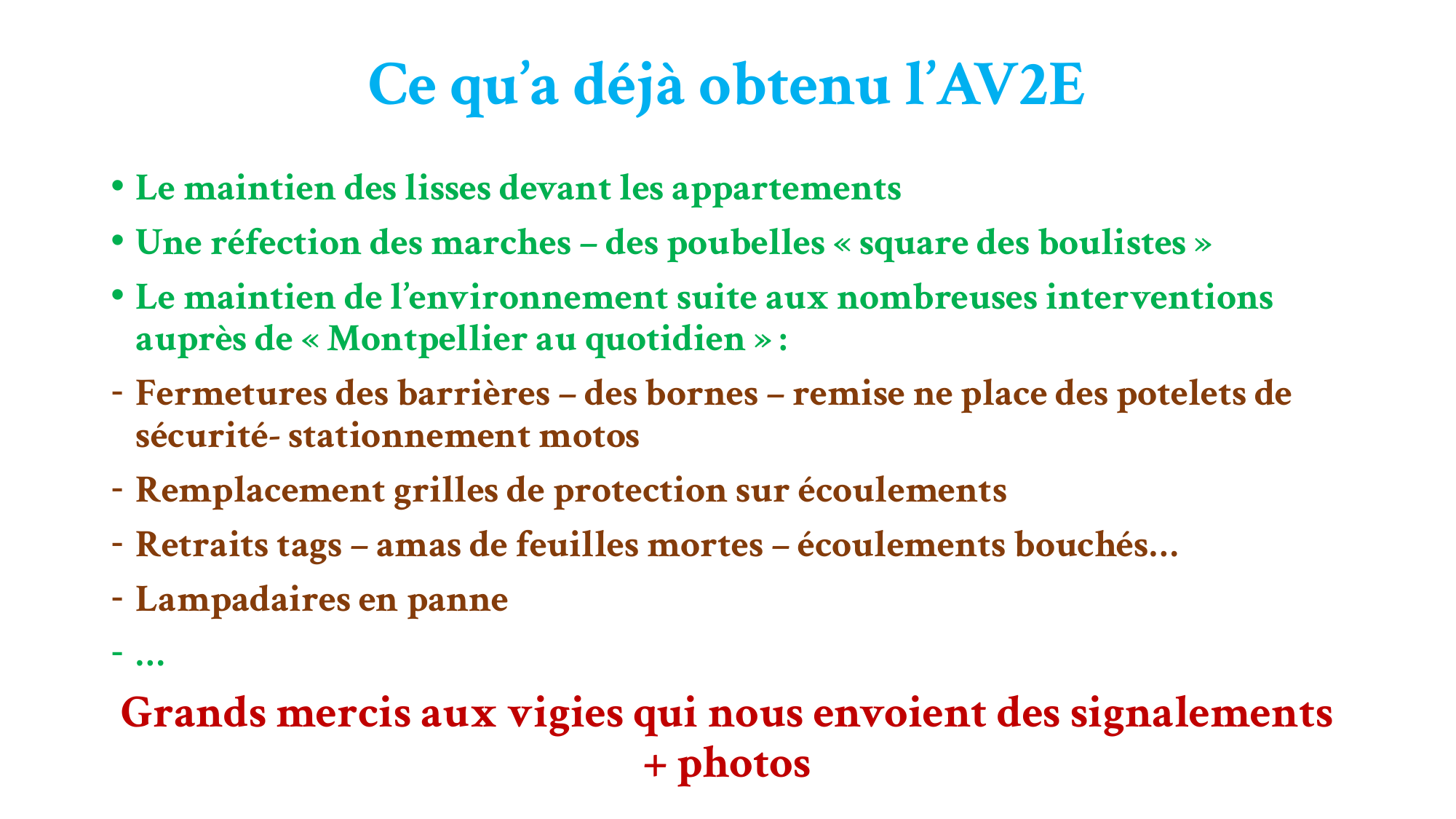

# Ce qu’a déjà obtenu l’AV2E
Le maintien des lisses devant les appartements
Une réfection des marches – des poubelles « square des boulistes »
Le maintien de l’environnement suite aux nombreuses interventions auprès de « Montpellier au quotidien » :
Fermetures des barrières – des bornes – remise ne place des potelets de sécurité- stationnement motos
Remplacement grilles de protection sur écoulements
Retraits tags – amas de feuilles mortes – écoulements bouchés…
Lampadaires en panne
…
Grands mercis aux vigies qui nous envoient des signalements + photos